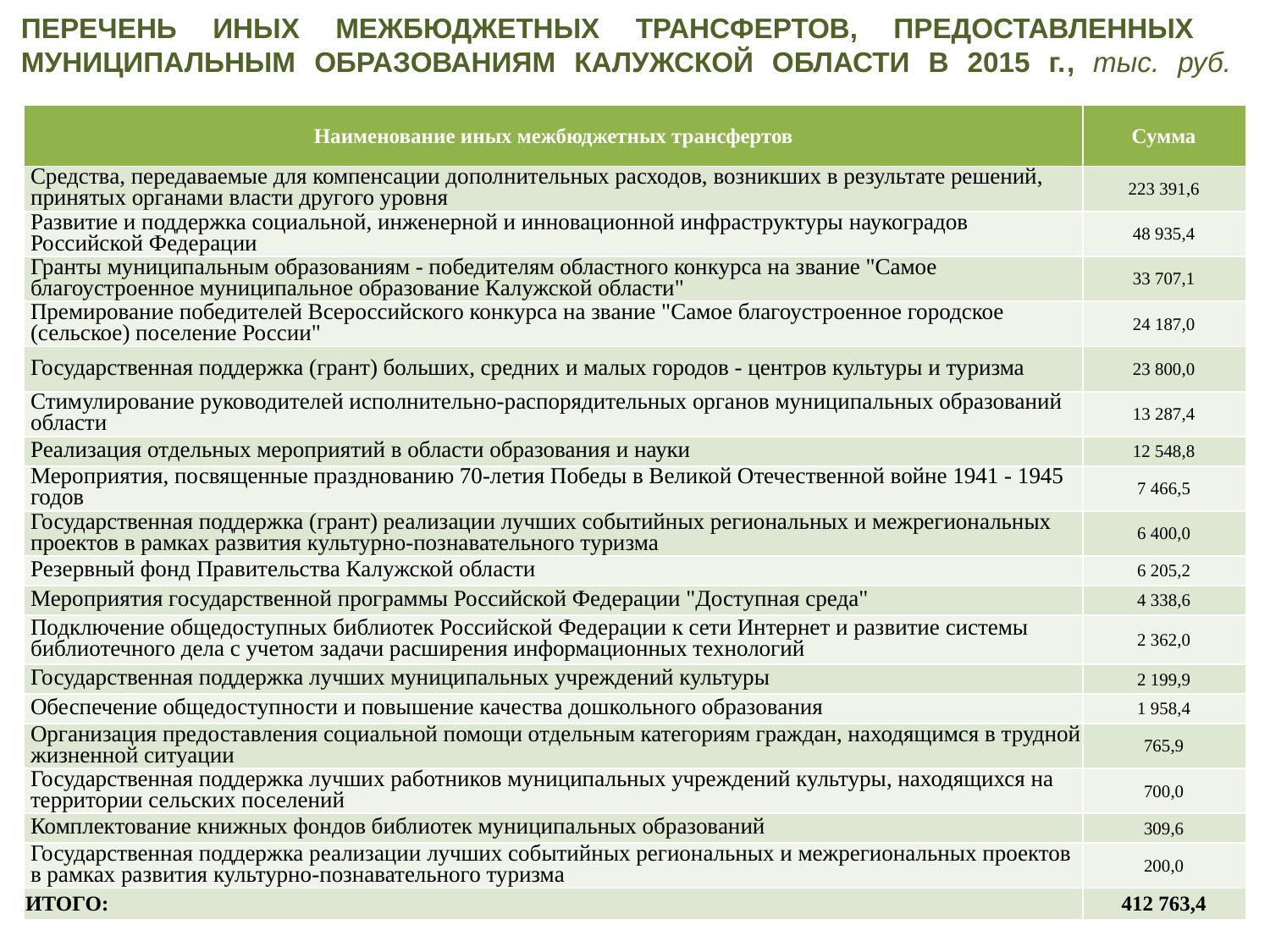

# ПЕРЕЧЕНЬ ИНЫХ МЕЖБЮДЖЕТНЫХ ТРАНСФЕРТОВ, ПРЕДОСТАВЛЕННЫХ  МУНИЦИПАЛЬНЫМ ОБРАЗОВАНИЯМ КАЛУЖСКОЙ ОБЛАСТИ В 2015 г., тыс. руб.
| Наименование иных межбюджетных трансфертов | Сумма |
| --- | --- |
| Средства, передаваемые для компенсации дополнительных расходов, возникших в результате решений, принятых органами власти другого уровня | 223 391,6 |
| Развитие и поддержка социальной, инженерной и инновационной инфраструктуры наукоградов Российской Федерации | 48 935,4 |
| Гранты муниципальным образованиям - победителям областного конкурса на звание "Самое благоустроенное муниципальное образование Калужской области" | 33 707,1 |
| Премирование победителей Всероссийского конкурса на звание "Самое благоустроенное городское (сельское) поселение России" | 24 187,0 |
| Государственная поддержка (грант) больших, средних и малых городов - центров культуры и туризма | 23 800,0 |
| Стимулирование руководителей исполнительно-распорядительных органов муниципальных образований области | 13 287,4 |
| Реализация отдельных мероприятий в области образования и науки | 12 548,8 |
| Мероприятия, посвященные празднованию 70-летия Победы в Великой Отечественной войне 1941 - 1945 годов | 7 466,5 |
| Государственная поддержка (грант) реализации лучших событийных региональных и межрегиональных проектов в рамках развития культурно-познавательного туризма | 6 400,0 |
| Резервный фонд Правительства Калужской области | 6 205,2 |
| Мероприятия государственной программы Российской Федерации "Доступная среда" | 4 338,6 |
| Подключение общедоступных библиотек Российской Федерации к сети Интернет и развитие системы библиотечного дела с учетом задачи расширения информационных технологий | 2 362,0 |
| Государственная поддержка лучших муниципальных учреждений культуры | 2 199,9 |
| Обеспечение общедоступности и повышение качества дошкольного образования | 1 958,4 |
| Организация предоставления социальной помощи отдельным категориям граждан, находящимся в трудной жизненной ситуации | 765,9 |
| Государственная поддержка лучших работников муниципальных учреждений культуры, находящихся на территории сельских поселений | 700,0 |
| Комплектование книжных фондов библиотек муниципальных образований | 309,6 |
| Государственная поддержка реализации лучших событийных региональных и межрегиональных проектов в рамках развития культурно-познавательного туризма | 200,0 |
| ИТОГО: | 412 763,4 |